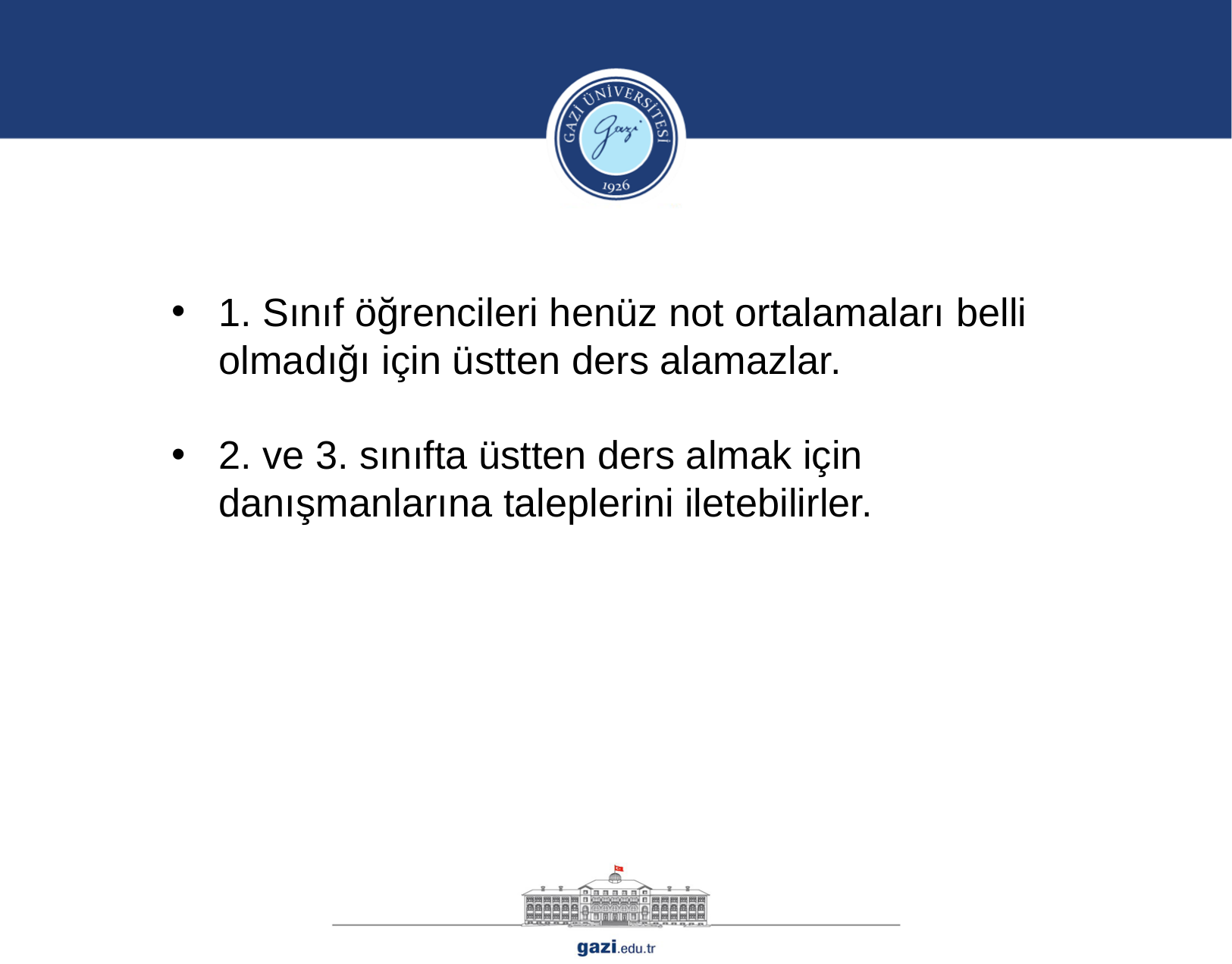

1. Sınıf öğrencileri henüz not ortalamaları belli olmadığı için üstten ders alamazlar.

2. ve 3. sınıfta üstten ders almak için danışmanlarına taleplerini iletebilirler.